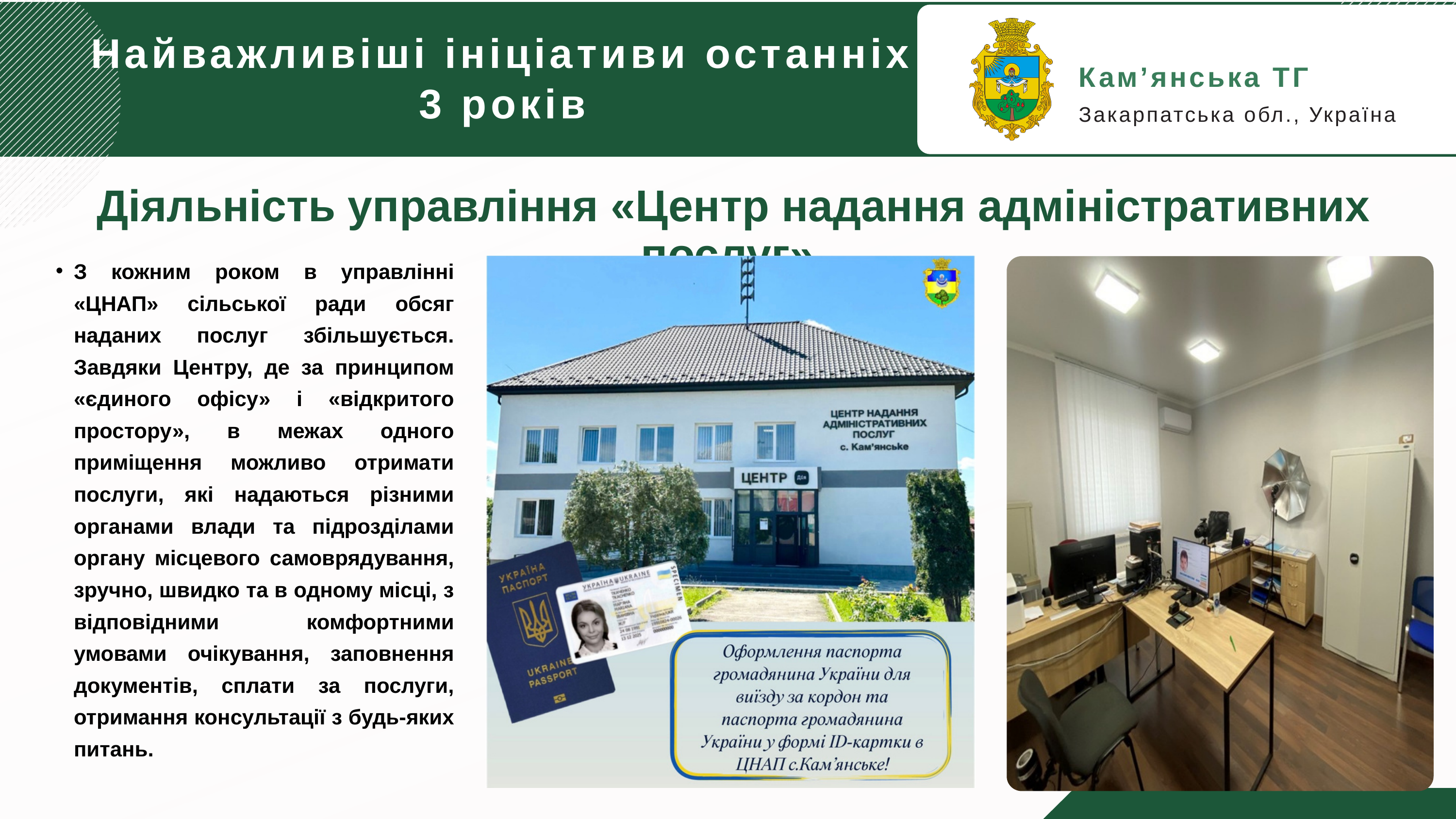

Кам’янська ТГ
Закарпатська обл., Україна
Найважливіші ініціативи останніх 3 років
 Діяльність управління «Центр надання адміністративних послуг»
З кожним роком в управлінні «ЦНАП» сільської ради обсяг наданих послуг збільшується. Завдяки Центру, де за принципом «єдиного офісу» і «відкритого простору», в межах одного приміщення можливо отримати послуги, які надаються різними органами влади та підрозділами органу місцевого самоврядування, зручно, швидко та в одному місці, з відповідними комфортними умовами очікування, заповнення документів, сплати за послуги, отримання консультації з будь-яких питань.